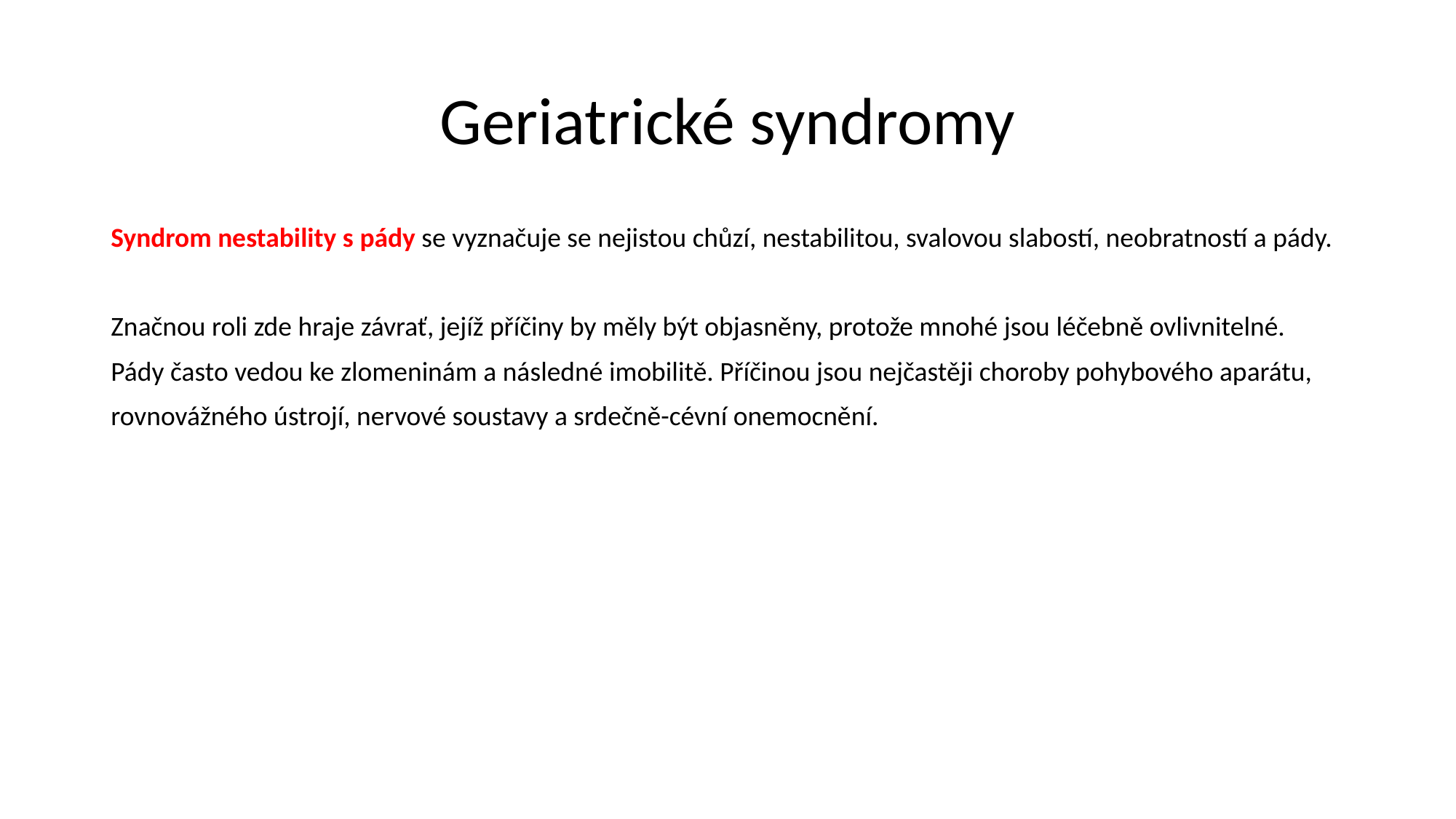

# Geriatrické syndromy
Syndrom nestability s pády se vyznačuje se nejistou chůzí, nestabilitou, svalovou slabostí, neobratností a pády.

Značnou roli zde hraje závrať, jejíž příčiny by měly být objasněny, protože mnohé jsou léčebně ovlivnitelné.
Pády často vedou ke zlomeninám a následné imobilitě. Příčinou jsou nejčastěji choroby pohybového aparátu,
rovnovážného ústrojí, nervové soustavy a srdečně-cévní onemocnění.